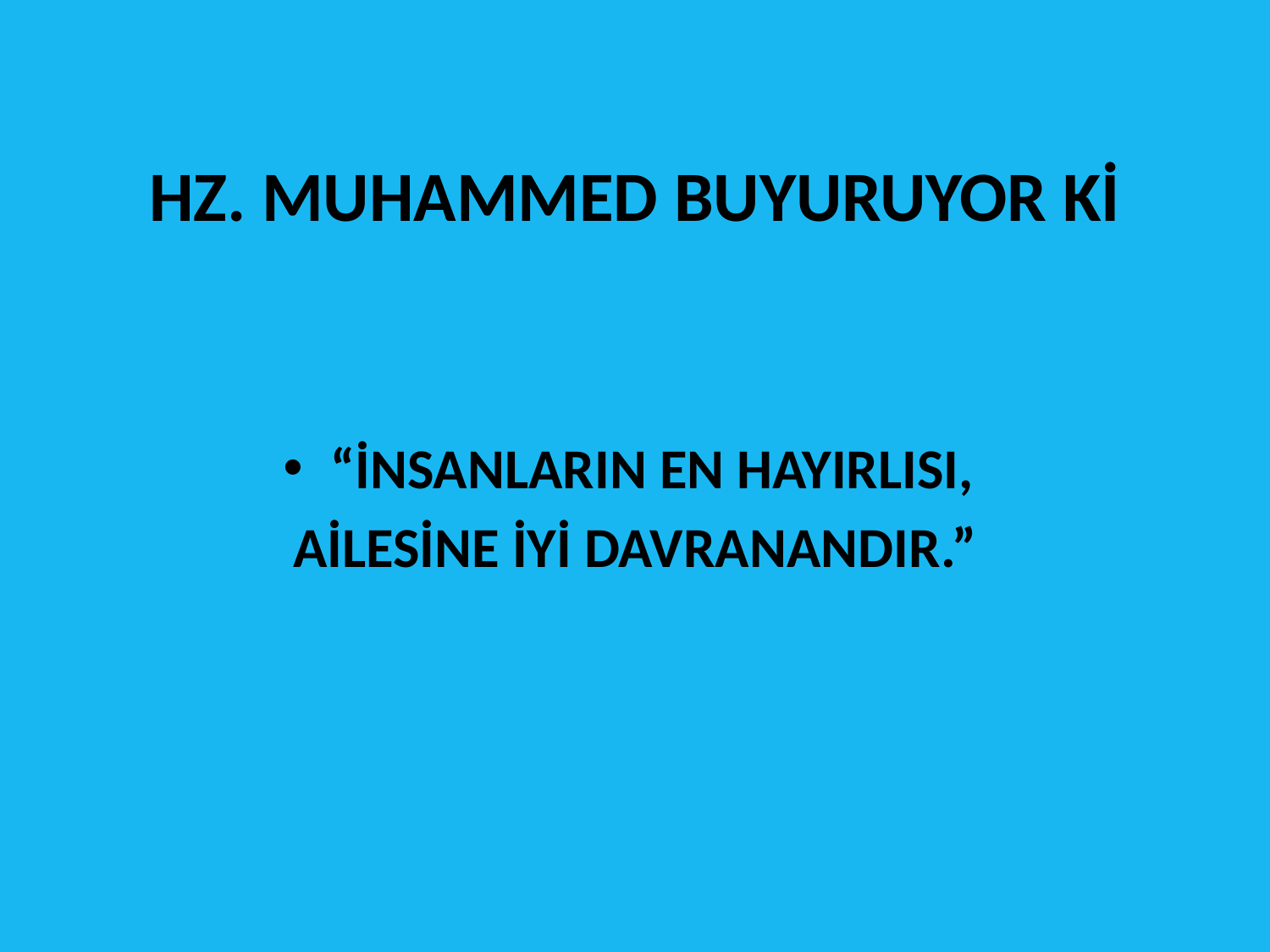

# HZ. MUHAMMED BUYURUYOR Kİ

“İNSANLARIN EN HAYIRLISI,
AİLESİNE İYİ DAVRANANDIR.”